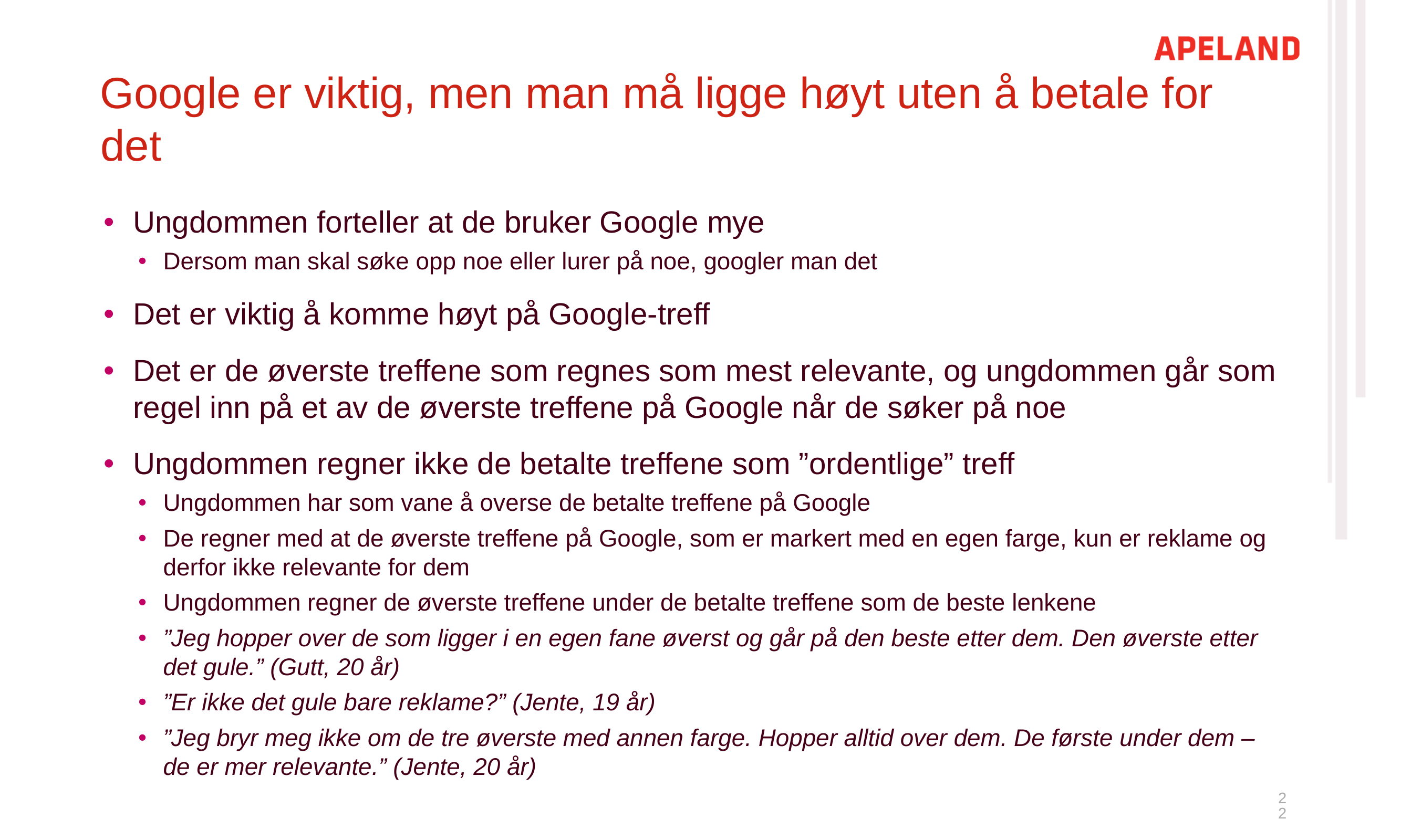

# Google er viktig, men man må ligge høyt uten å betale for det
Ungdommen forteller at de bruker Google mye
Dersom man skal søke opp noe eller lurer på noe, googler man det
Det er viktig å komme høyt på Google-treff
Det er de øverste treffene som regnes som mest relevante, og ungdommen går som regel inn på et av de øverste treffene på Google når de søker på noe
Ungdommen regner ikke de betalte treffene som ”ordentlige” treff
Ungdommen har som vane å overse de betalte treffene på Google
De regner med at de øverste treffene på Google, som er markert med en egen farge, kun er reklame og derfor ikke relevante for dem
Ungdommen regner de øverste treffene under de betalte treffene som de beste lenkene
”Jeg hopper over de som ligger i en egen fane øverst og går på den beste etter dem. Den øverste etter det gule.” (Gutt, 20 år)
”Er ikke det gule bare reklame?” (Jente, 19 år)
”Jeg bryr meg ikke om de tre øverste med annen farge. Hopper alltid over dem. De første under dem – de er mer relevante.” (Jente, 20 år)

22